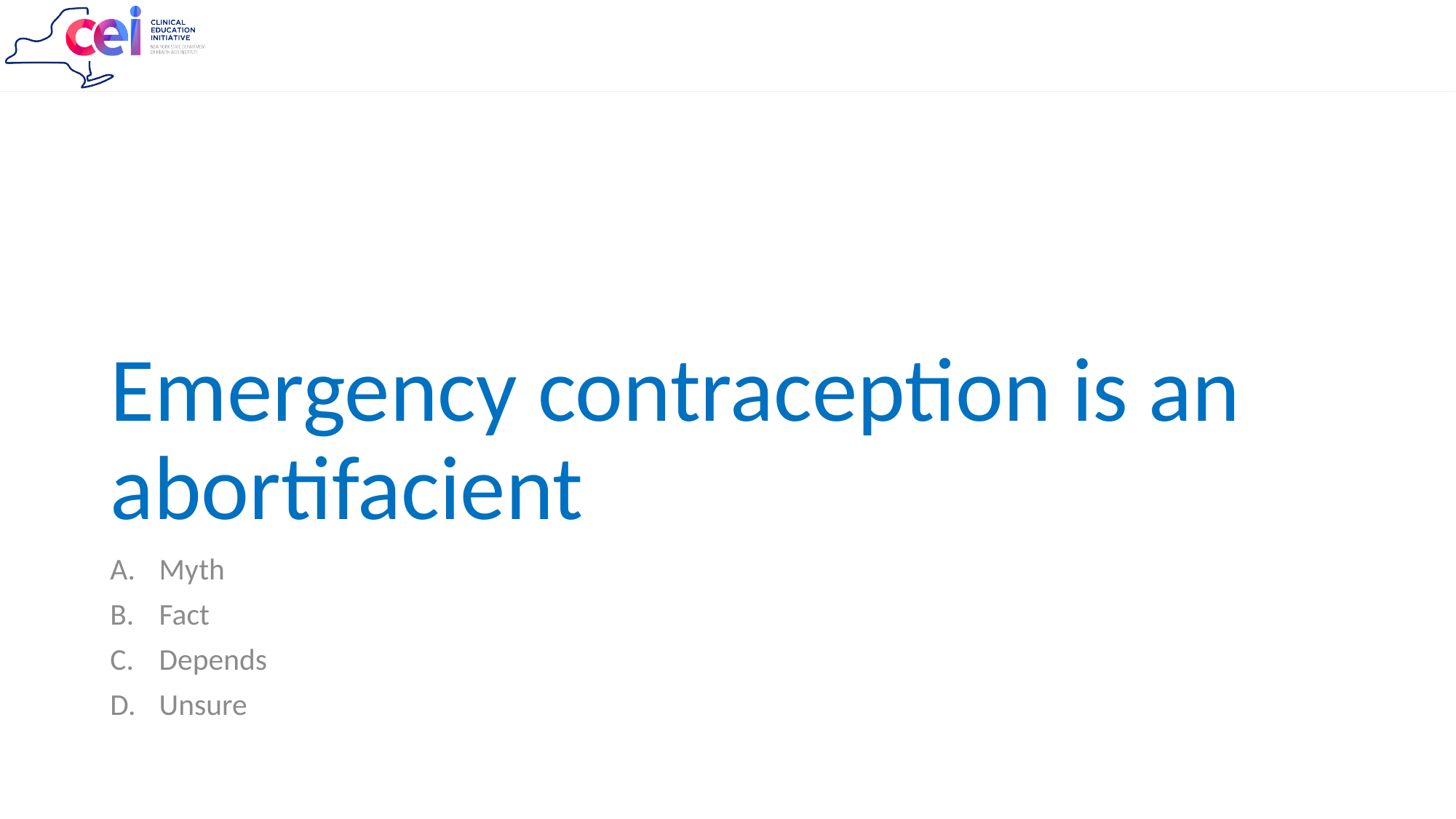

# Emergency contraception is an abortifacient
Myth
Fact
Depends
Unsure